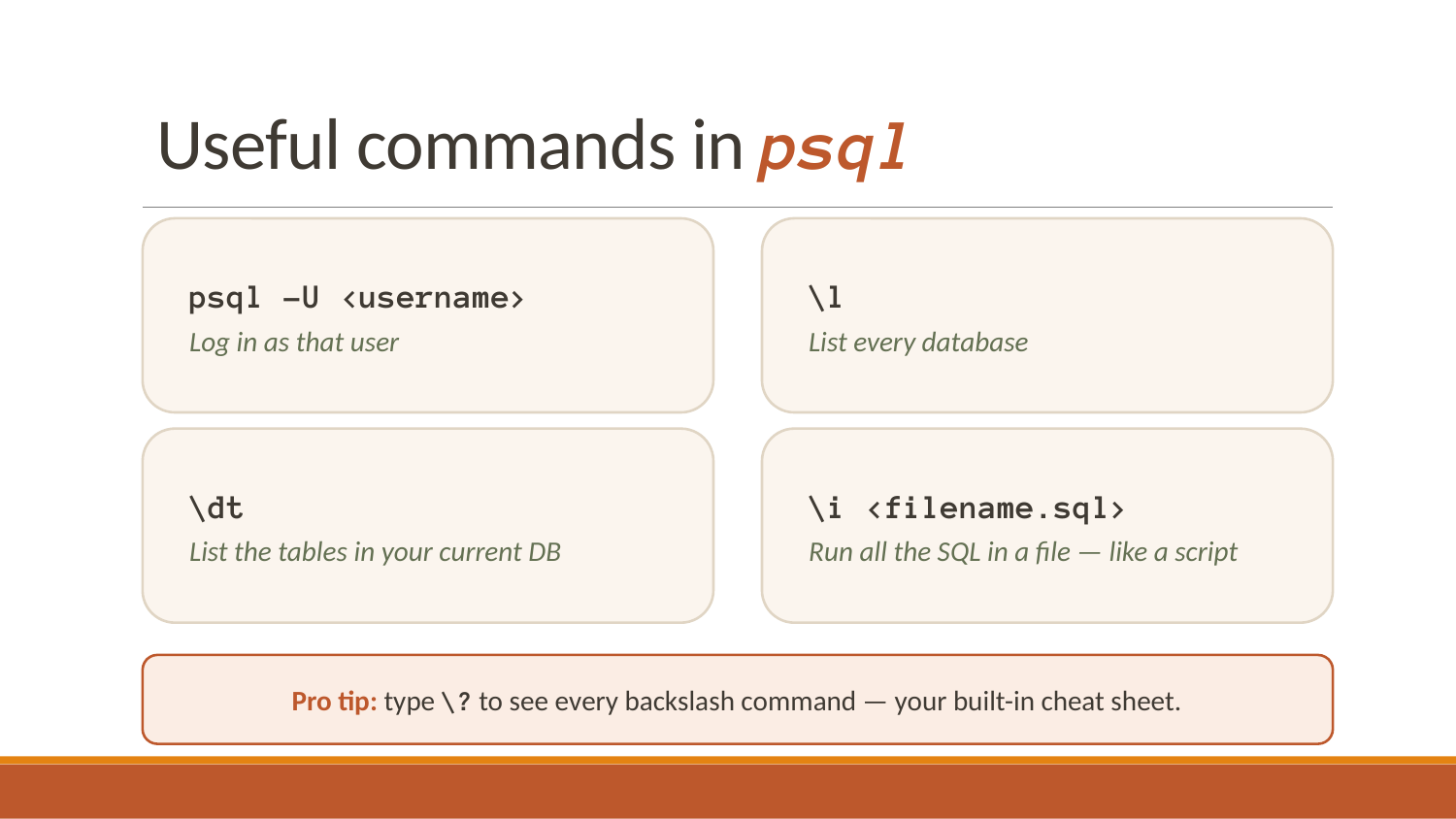

# Useful commands in psql

psql -U <username>
Log in as that user
\l
List every database

\dt
List the tables in your current DB
\i <filename.sql>
Run all the SQL in a file — like a script

Pro tip: type \? to see every backslash command — your built-in cheat sheet.